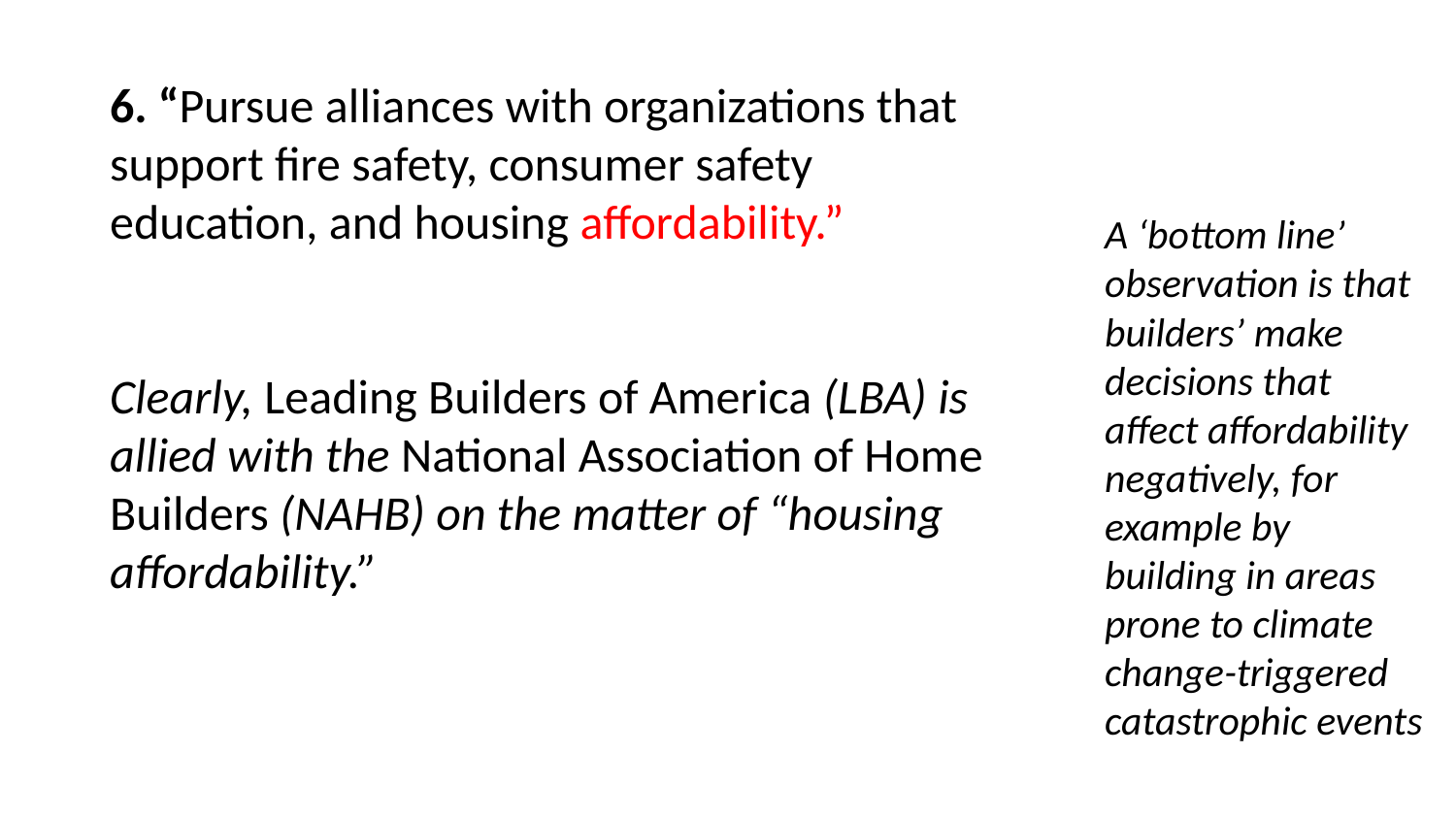

6. “Pursue alliances with organizations that support fire safety, consumer safety education, and housing affordability.”

Clearly, Leading Builders of America (LBA) is allied with the National Association of Home Builders (NAHB) on the matter of “housing affordability.”
A ‘bottom line’ observation is that builders’ make decisions that affect affordability negatively, for example by building in areas prone to climate change-triggered catastrophic events